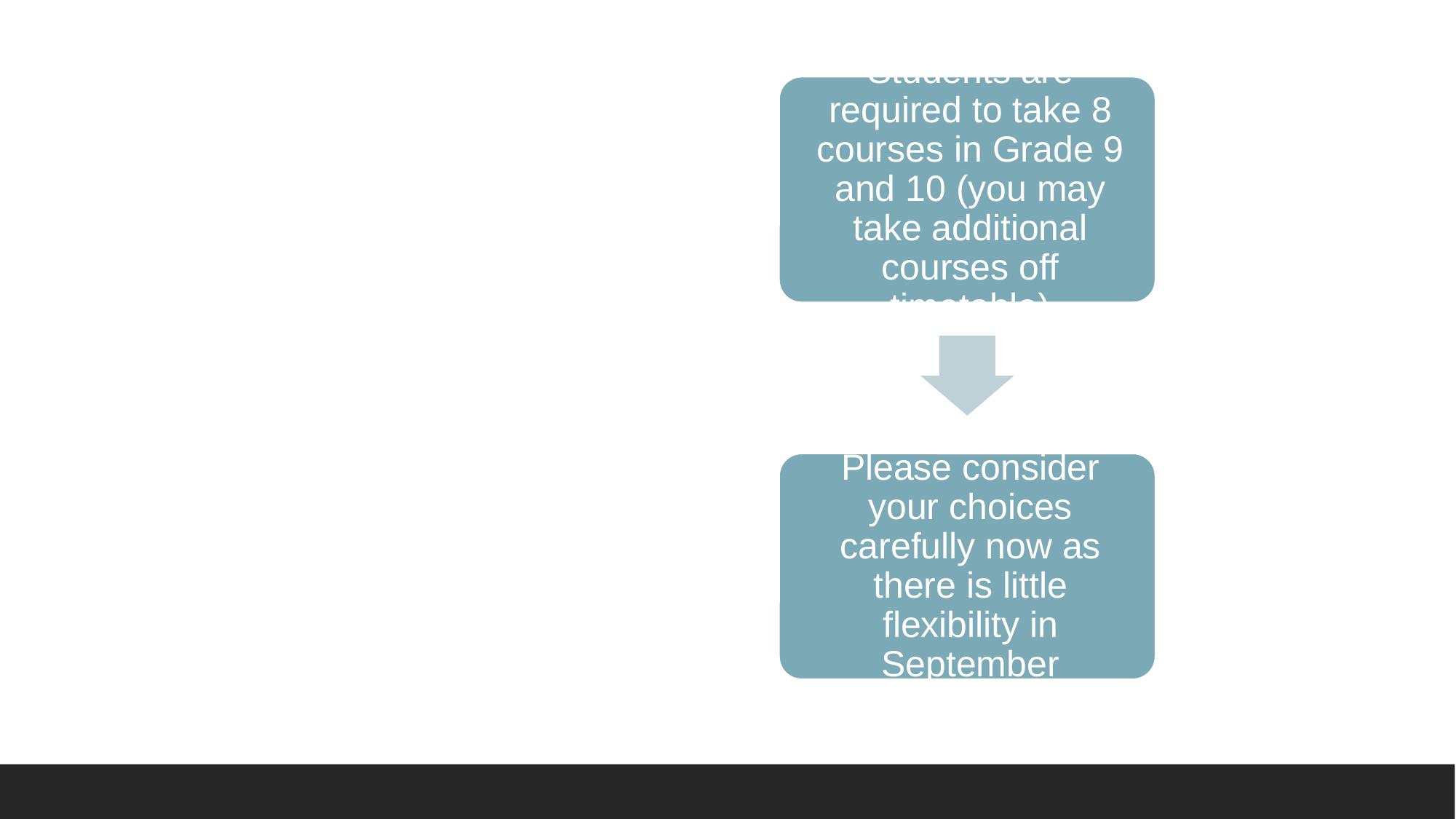

# Course Selection
Students are required to take 8 courses in Grade 9 and 10 (you may take additional courses off timetable)

Please consider your choices carefully now as there is little flexibility in September